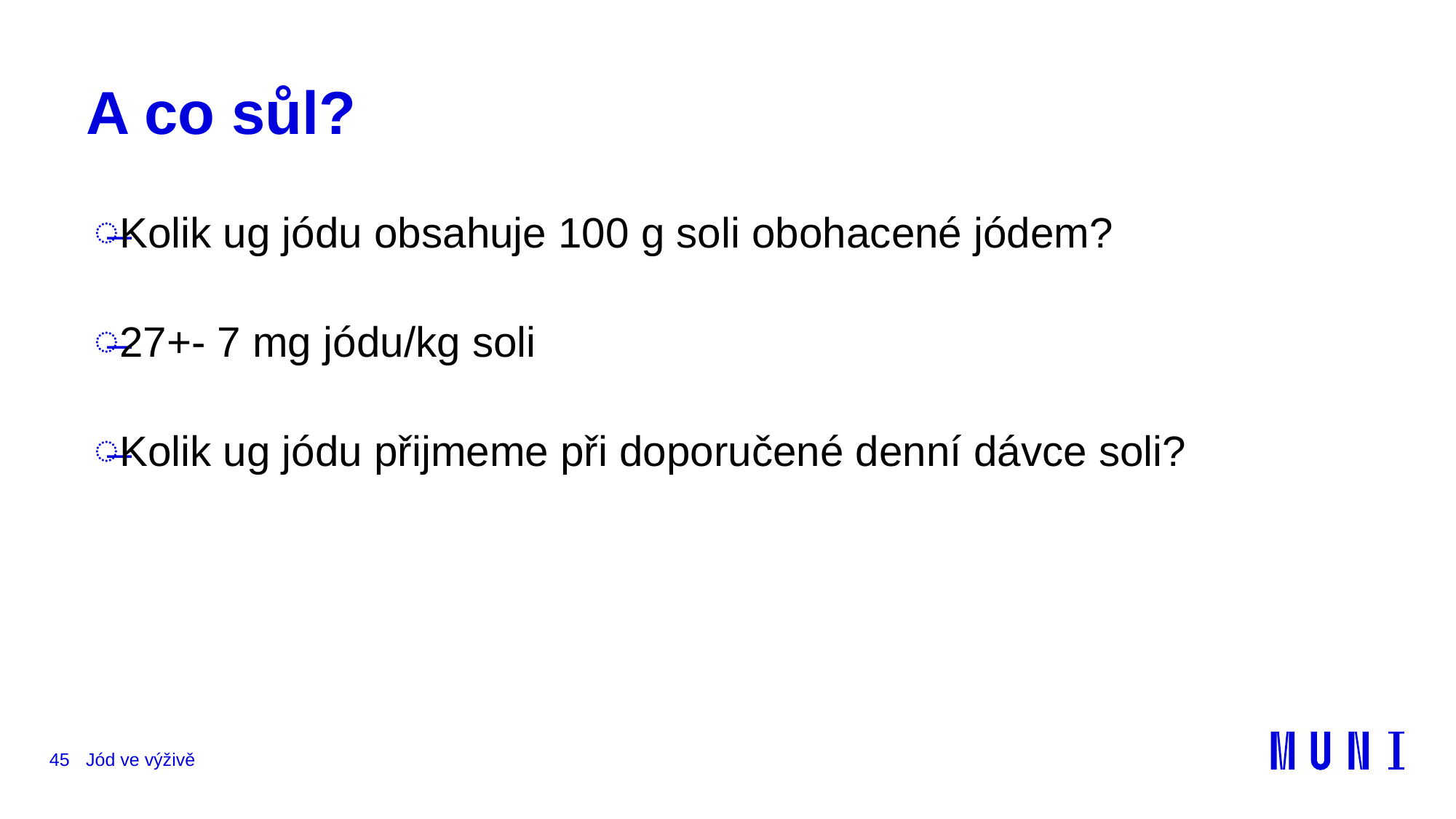

# A co sůl?
Kolik ug jódu obsahuje 100 g soli obohacené jódem?

27+- 7 mg jódu/kg soli

Kolik ug jódu přijmeme při doporučené denní dávce soli?

45
Jód ve výživě